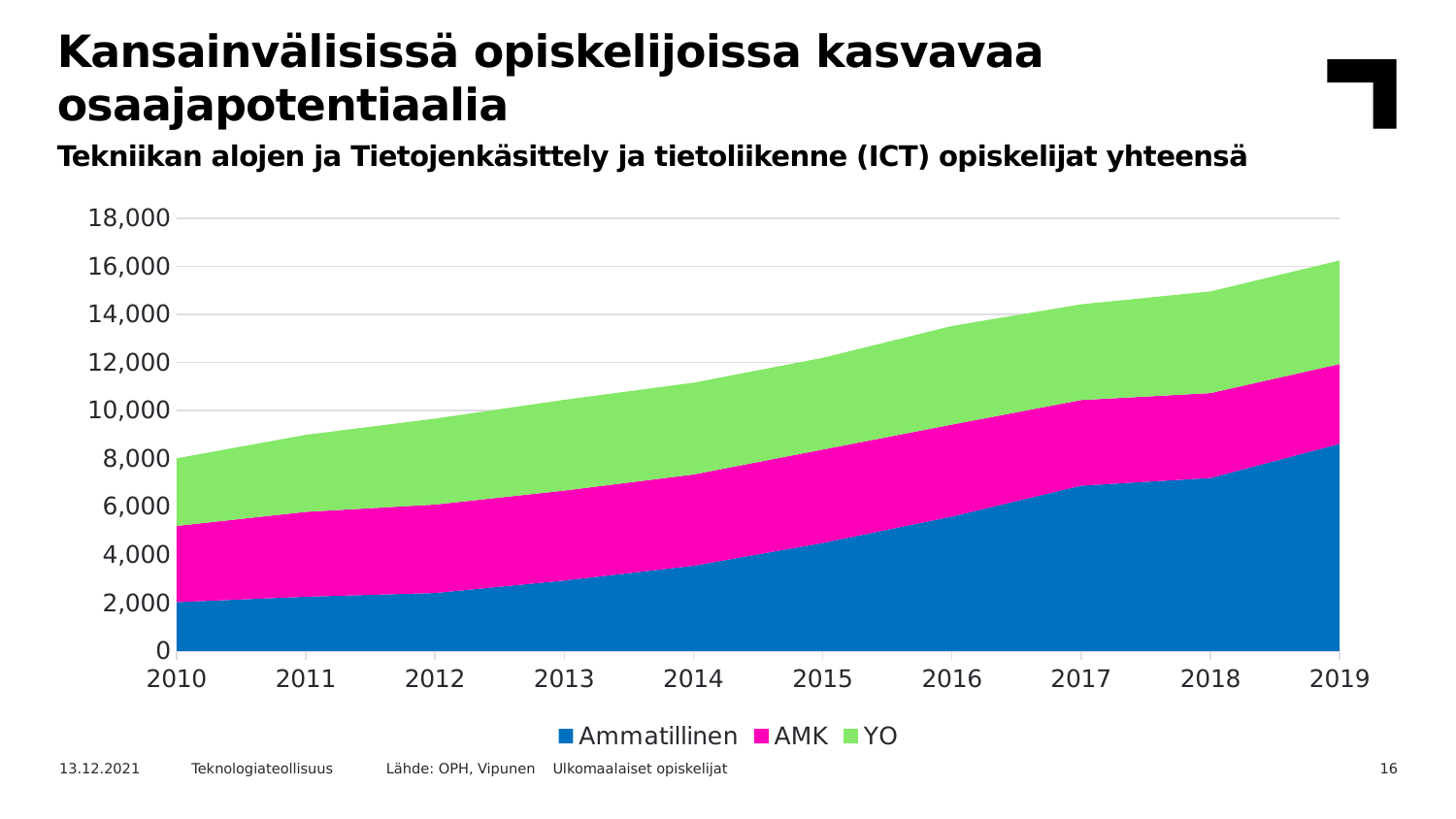

Kansainvälisissä opiskelijoissa kasvavaa osaajapotentiaalia
Tekniikan alojen ja Tietojenkäsittely ja tietoliikenne (ICT) opiskelijat yhteensä

### Chart

| Category | Ammatillinen | AMK | YO |
|---|---|---|---|
| 2010 | 2028.0 | 3171.0 | 2814.0 |
| 2011 | 2253.0 | 3531.0 | 3207.0 |
| 2012 | 2409.0 | 3678.0 | 3579.0 |
| 2013 | 2928.0 | 3741.0 | 3777.0 |
| 2014 | 3540.0 | 3798.0 | 3822.0 |
| 2015 | 4491.0 | 3888.0 | 3813.0 |
| 2016 | 5589.0 | 3828.0 | 4101.0 |
| 2017 | 6873.0 | 3564.0 | 3984.0 |
| 2018 | 7194.0 | 3531.0 | 4230.0 |
| 2019 | 8616.0 | 3321.0 | 4308.0 |
Lähde: OPH, Vipunen    Ulkomaalaiset opiskelijat
13.12.2021
Teknologiateollisuus
16